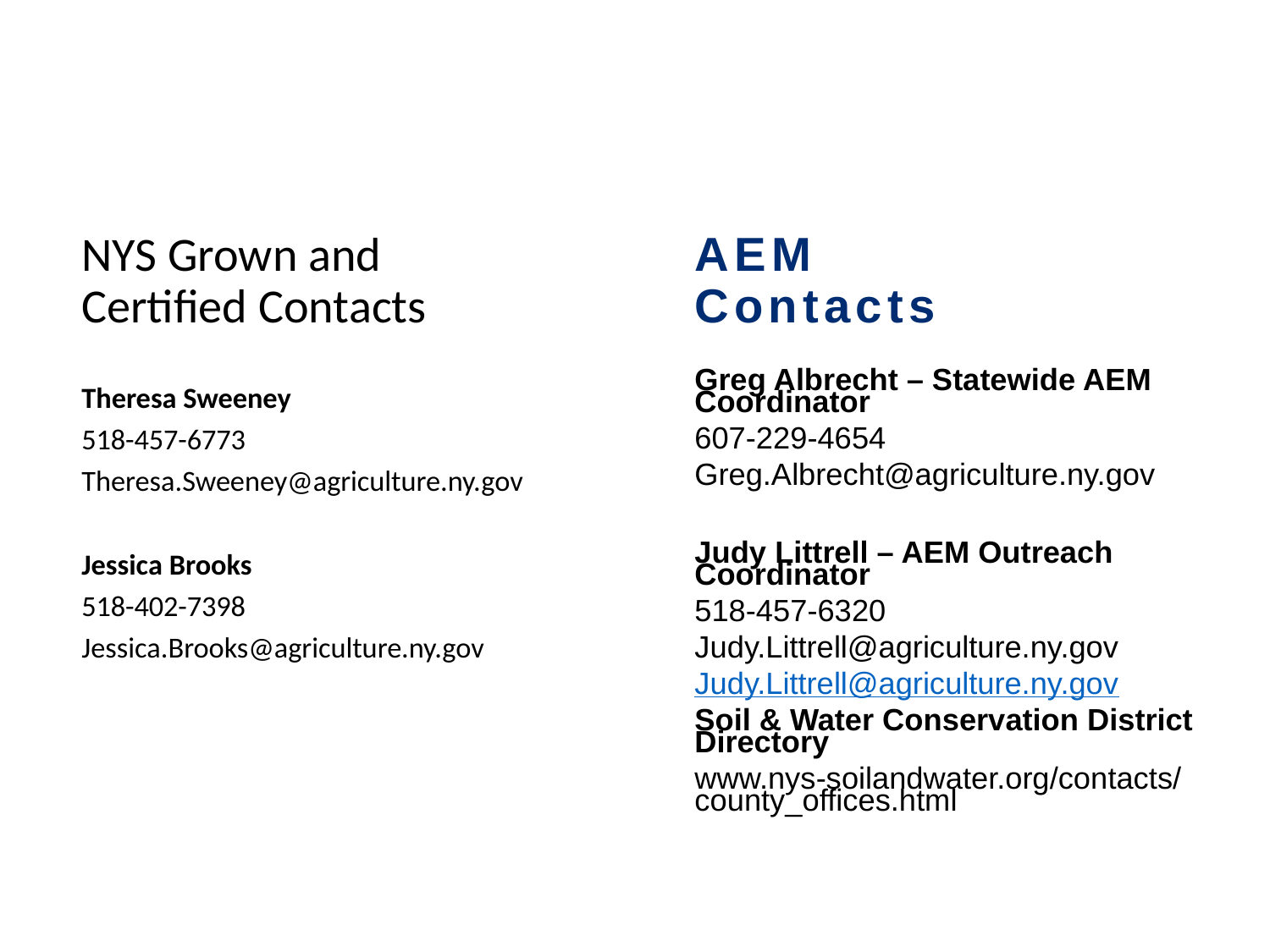

# NYS Grown and Certified Contacts
AEM Contacts

Greg Albrecht – Statewide AEM Coordinator
607-229-4654
Greg.Albrecht@agriculture.ny.gov

Judy Littrell – AEM Outreach Coordinator
518-457-6320
Judy.Littrell@agriculture.ny.gov
Judy.Littrell@agriculture.ny.gov
Soil & Water Conservation District Directory
www.nys-soilandwater.org/contacts/county_offices.html

Theresa Sweeney
518-457-6773
Theresa.Sweeney@agriculture.ny.gov

Jessica Brooks
518-402-7398
Jessica.Brooks@agriculture.ny.gov